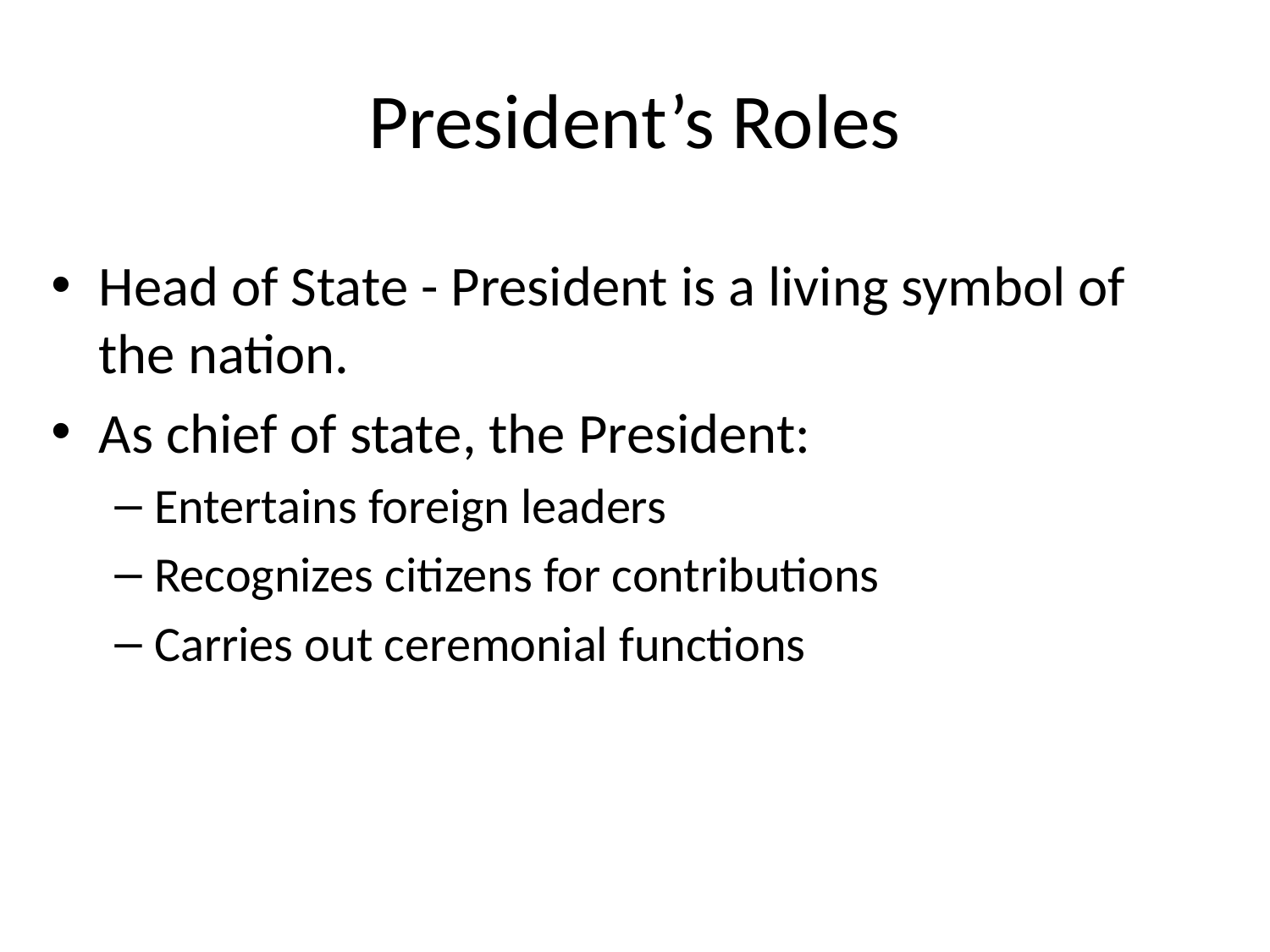

# President’s Roles
Head of State - President is a living symbol of the nation.
As chief of state, the President:
Entertains foreign leaders
Recognizes citizens for contributions
Carries out ceremonial functions